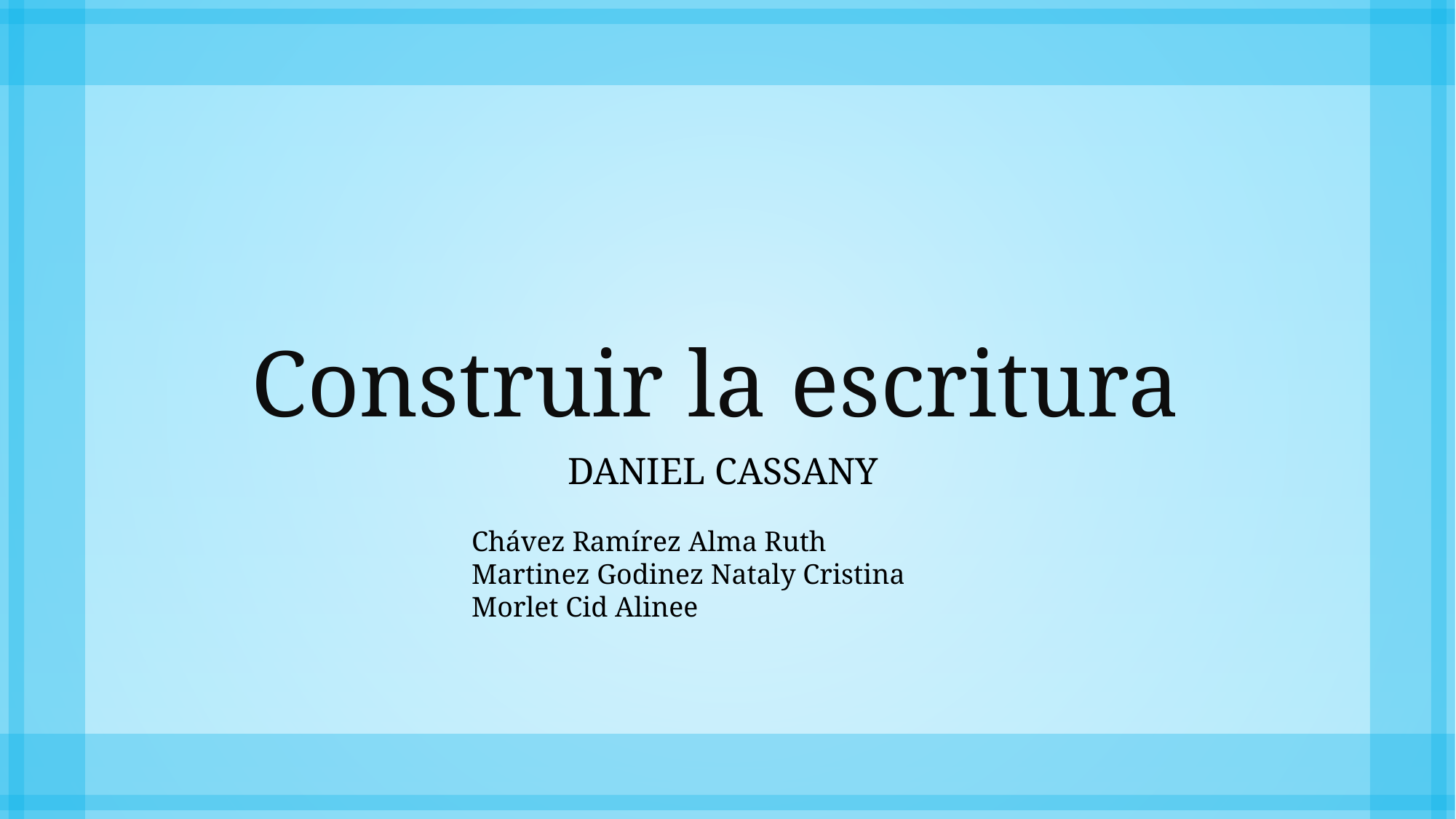

# Construir la escritura
Daniel Cassany
Chávez Ramírez Alma Ruth
Martinez Godinez Nataly Cristina
Morlet Cid Alinee